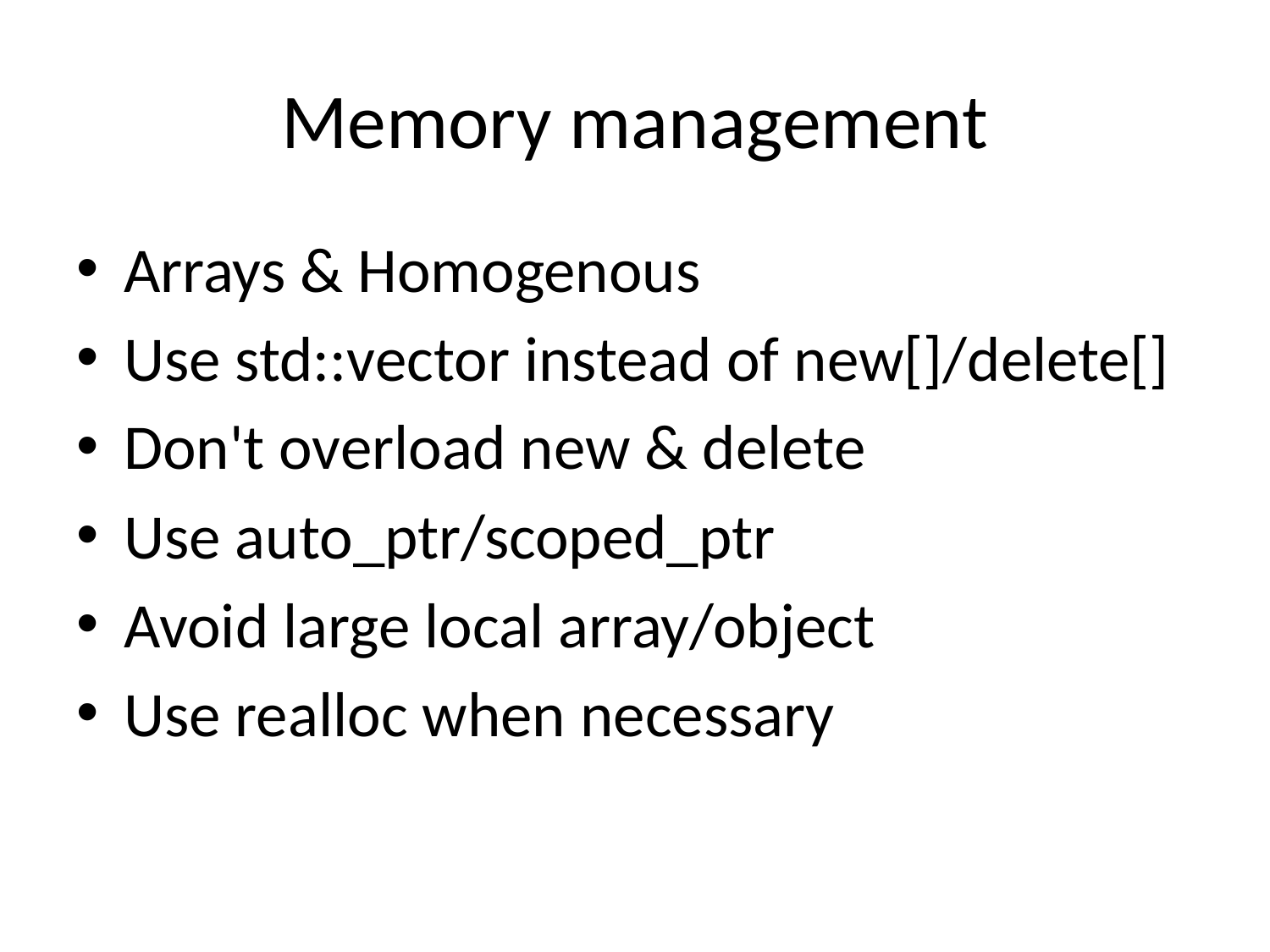

# Memory management
Arrays & Homogenous
Use std::vector instead of new[]/delete[]
Don't overload new & delete
Use auto_ptr/scoped_ptr
Avoid large local array/object
Use realloc when necessary